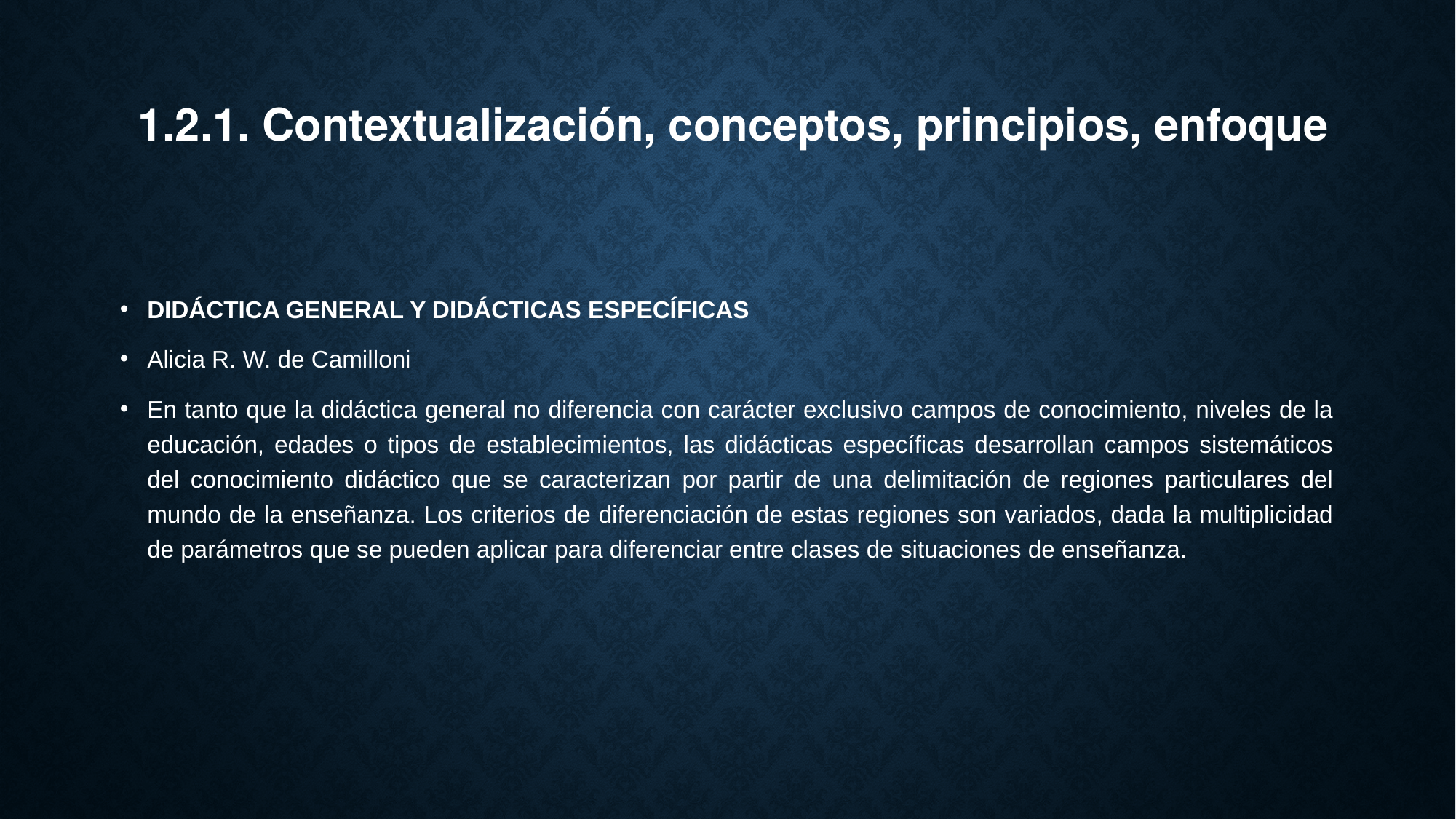

# 1.2.1. Contextualización, conceptos, principios, enfoque
DIDÁCTICA GENERAL Y DIDÁCTICAS ESPECÍFICAS
Alicia R. W. de Camilloni
En tanto que la didáctica general no diferencia con carácter exclusivo campos de conocimiento, niveles de la educación, edades o tipos de establecimientos, las didácticas específicas desarrollan campos sistemáticos del conocimiento didáctico que se caracterizan por partir de una delimitación de regiones particulares del mundo de la enseñanza. Los criterios de diferenciación de estas regiones son variados, dada la multiplicidad de parámetros que se pueden aplicar para diferenciar entre clases de situaciones de enseñanza.